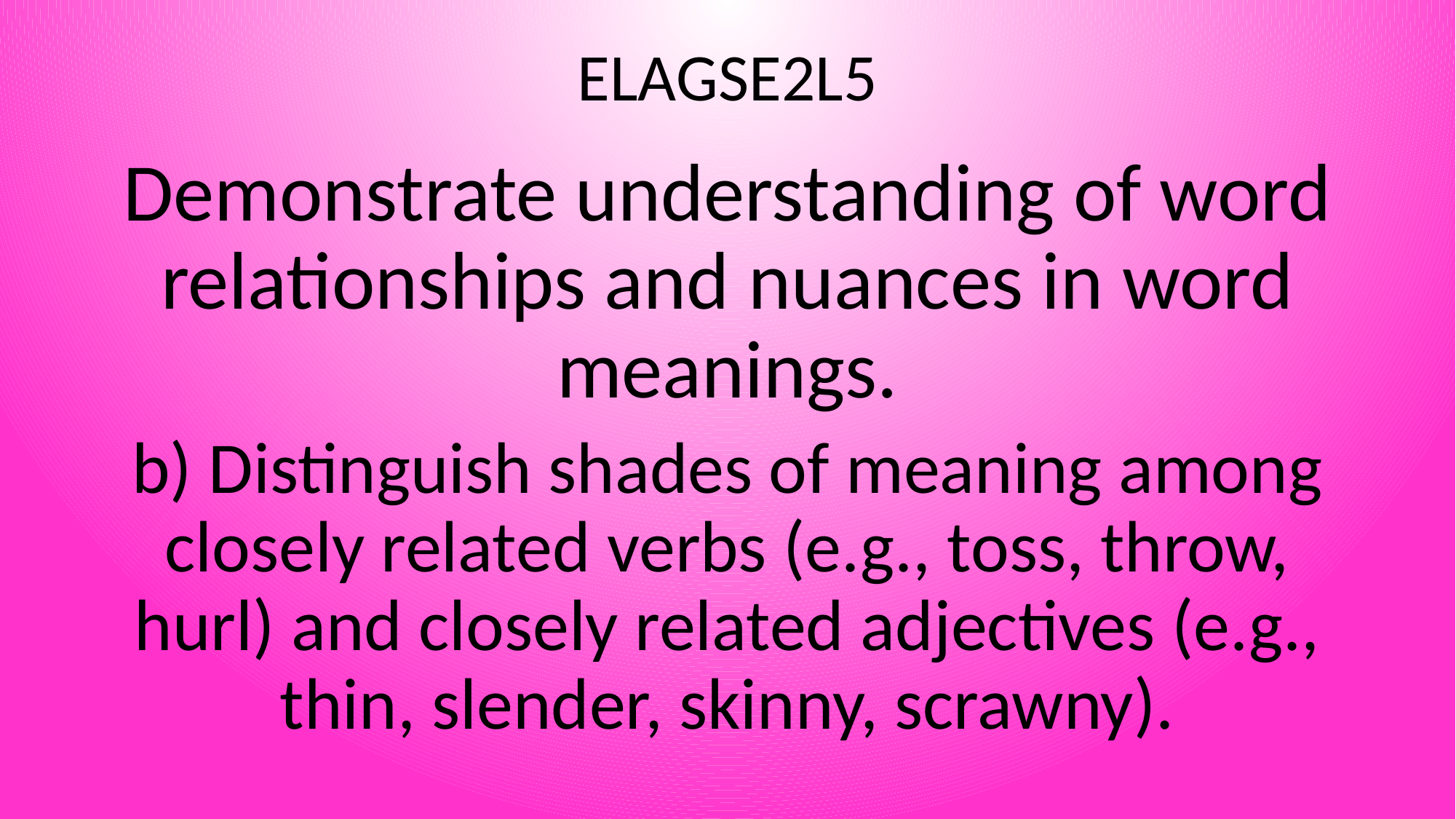

# ELAGSE2L5
Demonstrate understanding of word relationships and nuances in word meanings.
b) Distinguish shades of meaning among closely related verbs (e.g., toss, throw, hurl) and closely related adjectives (e.g., thin, slender, skinny, scrawny).